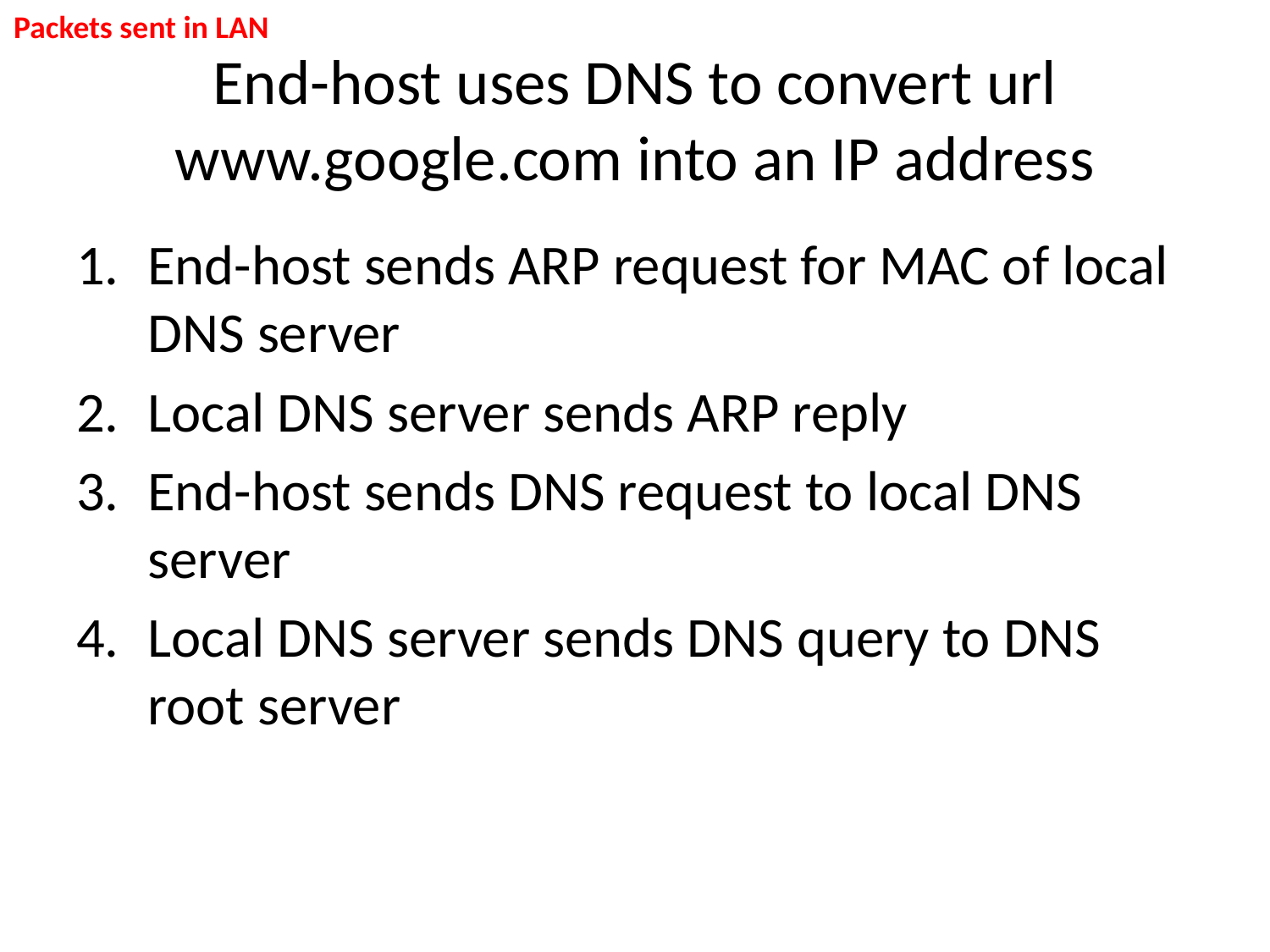

Packets sent in LAN
# End-host uses DNS to convert url www.google.com into an IP address
End-host sends ARP request for MAC of local DNS server
Local DNS server sends ARP reply
End-host sends DNS request to local DNS server
Local DNS server sends DNS query to DNS root server